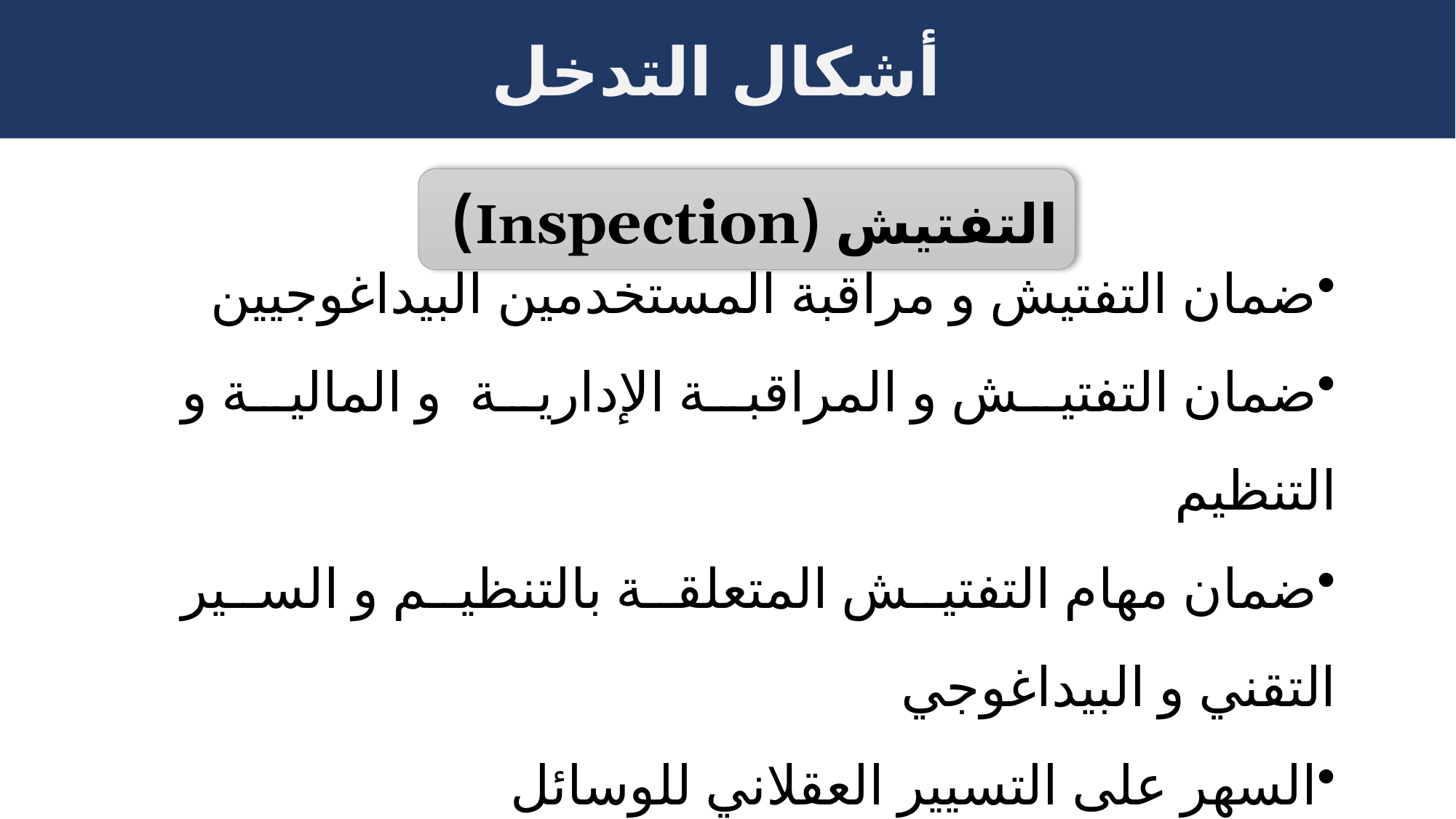

أشكال التدخل
التفتيش (Inspection)
ضمان التفتيش و مراقبة المستخدمين البيداغوجيين
ضمان التفتيش و المراقبة الإدارية  و المالية و التنظيم
ضمان مهام التفتيش المتعلقة بالتنظيم و السير التقني و البيداغوجي
السهر على التسيير العقلاني للوسائل